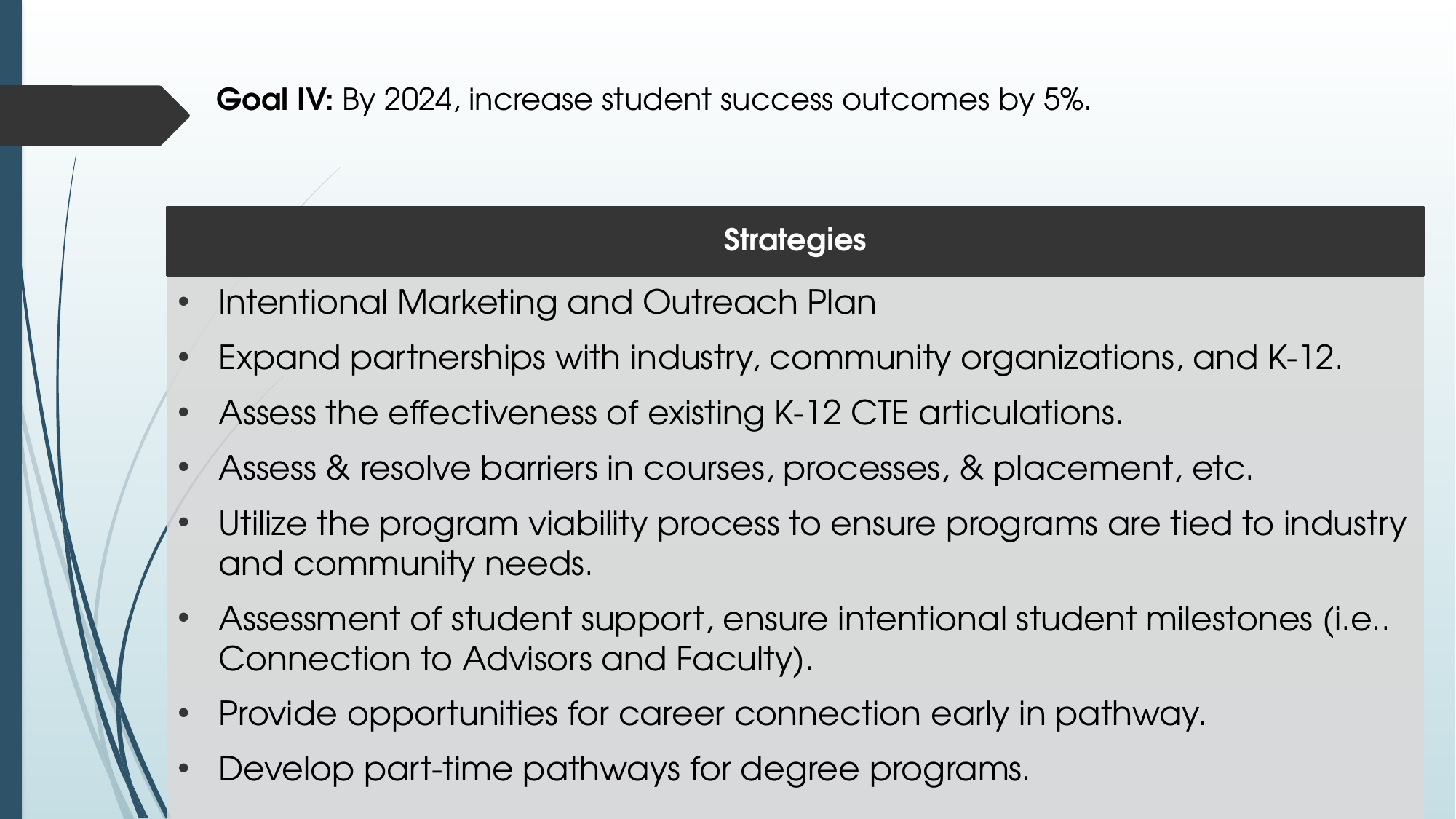

# Goal IV: By 2024, increase student success outcomes by 5%.

Strategies
Intentional Marketing and Outreach Plan
Expand partnerships with industry, community organizations, and K-12.
Assess the effectiveness of existing K-12 CTE articulations.
Assess & resolve barriers in courses, processes, & placement, etc.
Utilize the program viability process to ensure programs are tied to industry and community needs.
Assessment of student support, ensure intentional student milestones (i.e.. Connection to Advisors and Faculty).
Provide opportunities for career connection early in pathway.
Develop part-time pathways for degree programs.